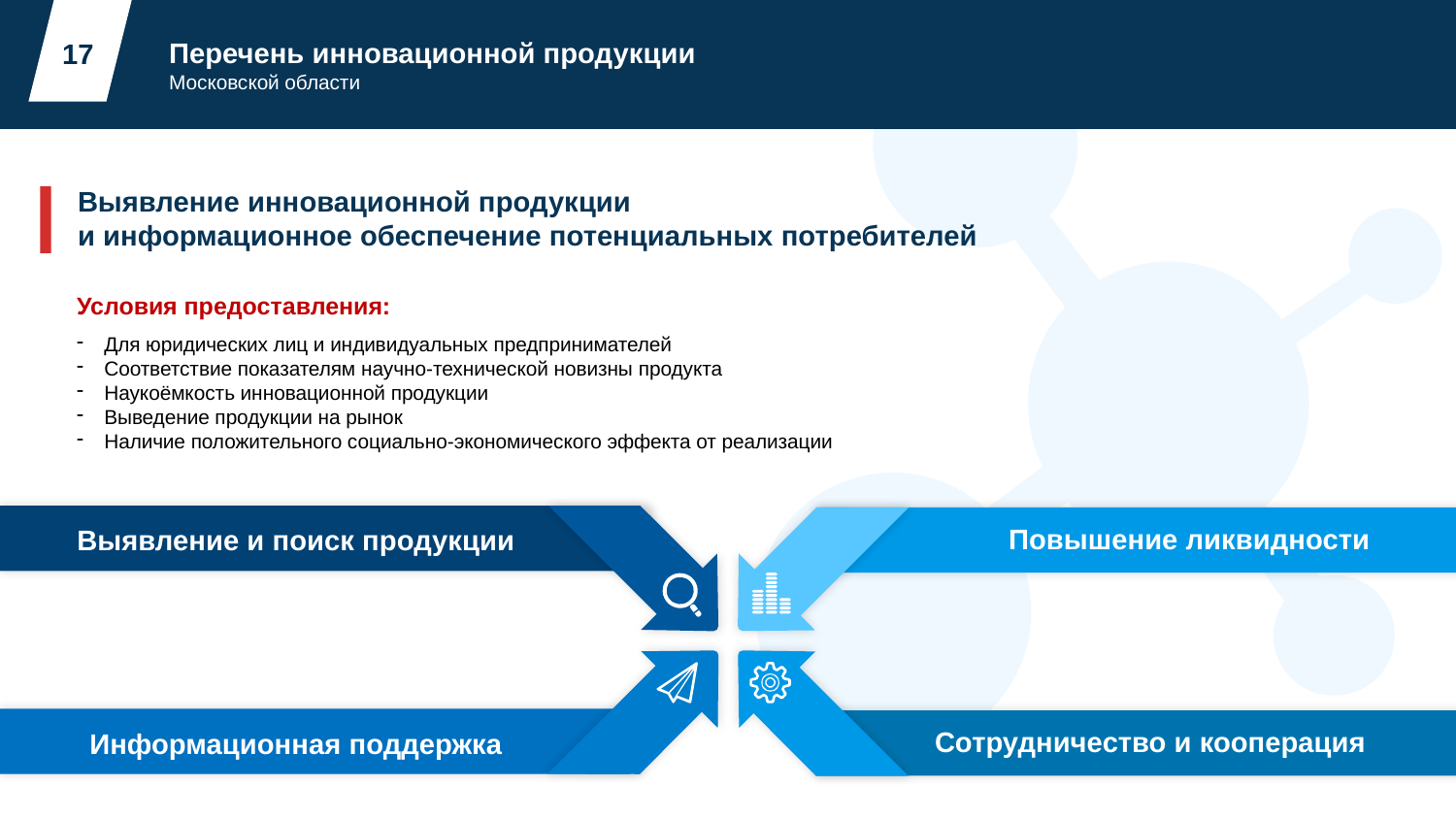

Перечень инновационной продукции
Московской области

17
Выявление инновационной продукции
и информационное обеспечение потенциальных потребителей

Условия предоставления:
Для юридических лиц и индивидуальных предпринимателей
Соответствие показателям научно-технической новизны продукта
Наукоёмкость инновационной продукции
Выведение продукции на рынок
Наличие положительного социально-экономического эффекта от реализации

Повышение ликвидности
Выявление и поиск продукции

Сотрудничество и кооперация
Информационная поддержка